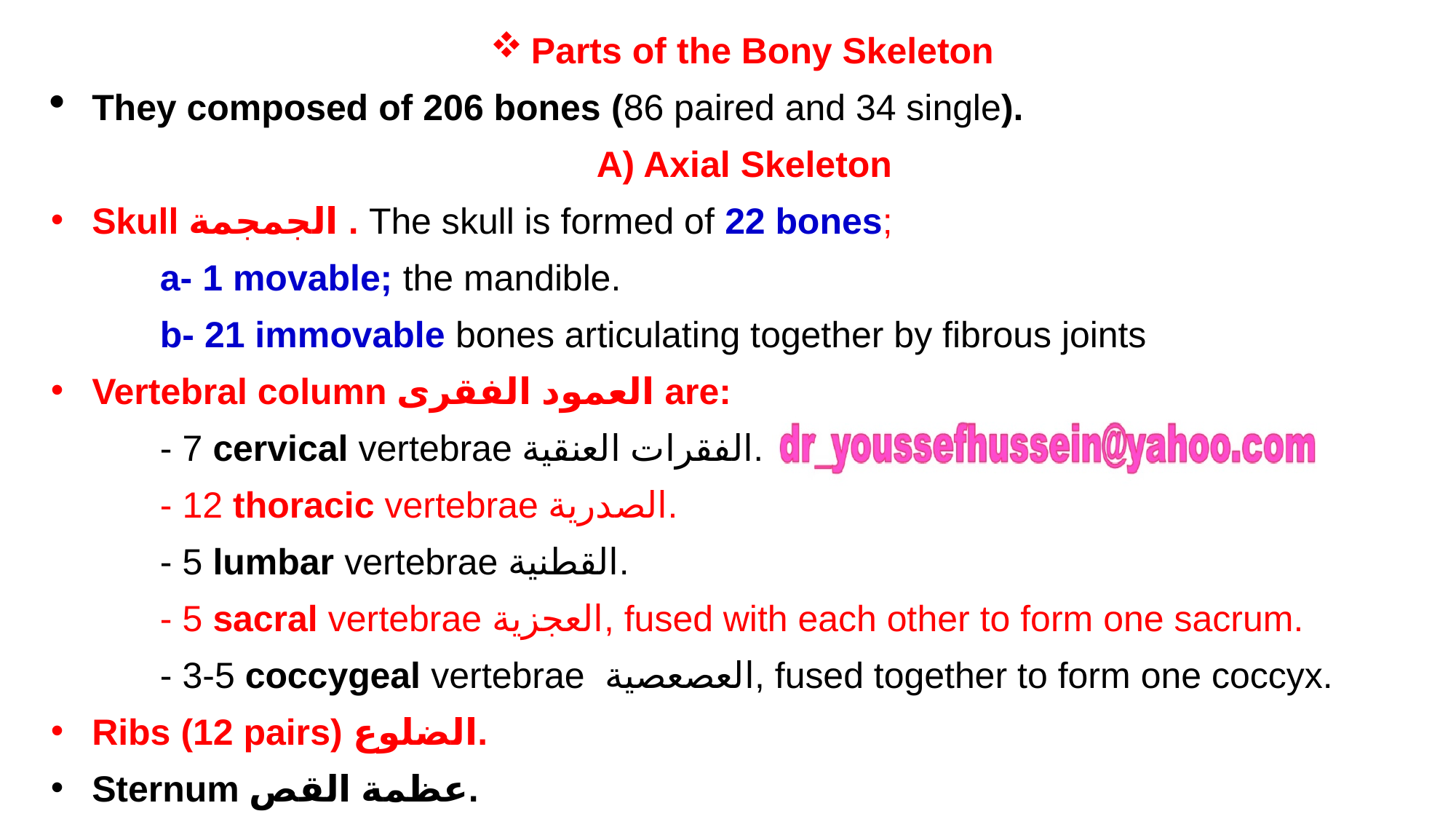

Parts of the Bony Skeleton
They composed of 206 bones (86 paired and 34 single).
A) Axial Skeleton
Skull الجمجمة . The skull is formed of 22 bones;
		a- 1 movable; the mandible.
		b- 21 immovable bones articulating together by fibrous joints
Vertebral column العمود الفقرى are:
	- 7 cervical vertebrae الفقرات العنقية.
	- 12 thoracic vertebrae الصدرية.
	- 5 lumbar vertebrae القطنية.
	- 5 sacral vertebrae العجزية, fused with each other to form one sacrum.
	- 3-5 coccygeal vertebrae  العصعصية, fused together to form one coccyx.
Ribs (12 pairs) الضلوع.
Sternum عظمة القص.